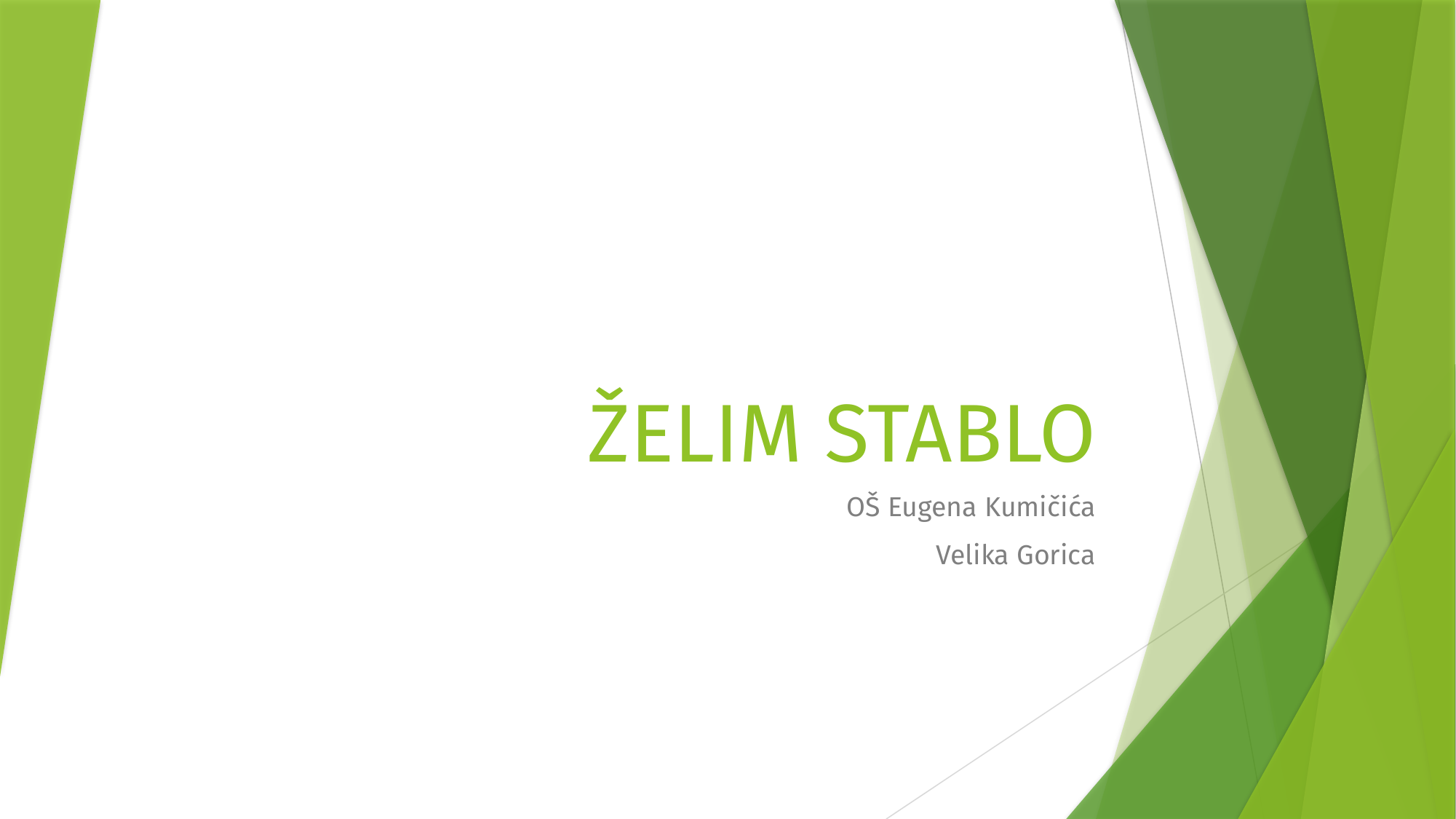

# ŽELIM STABLO
OŠ Eugena Kumičića
Velika Gorica